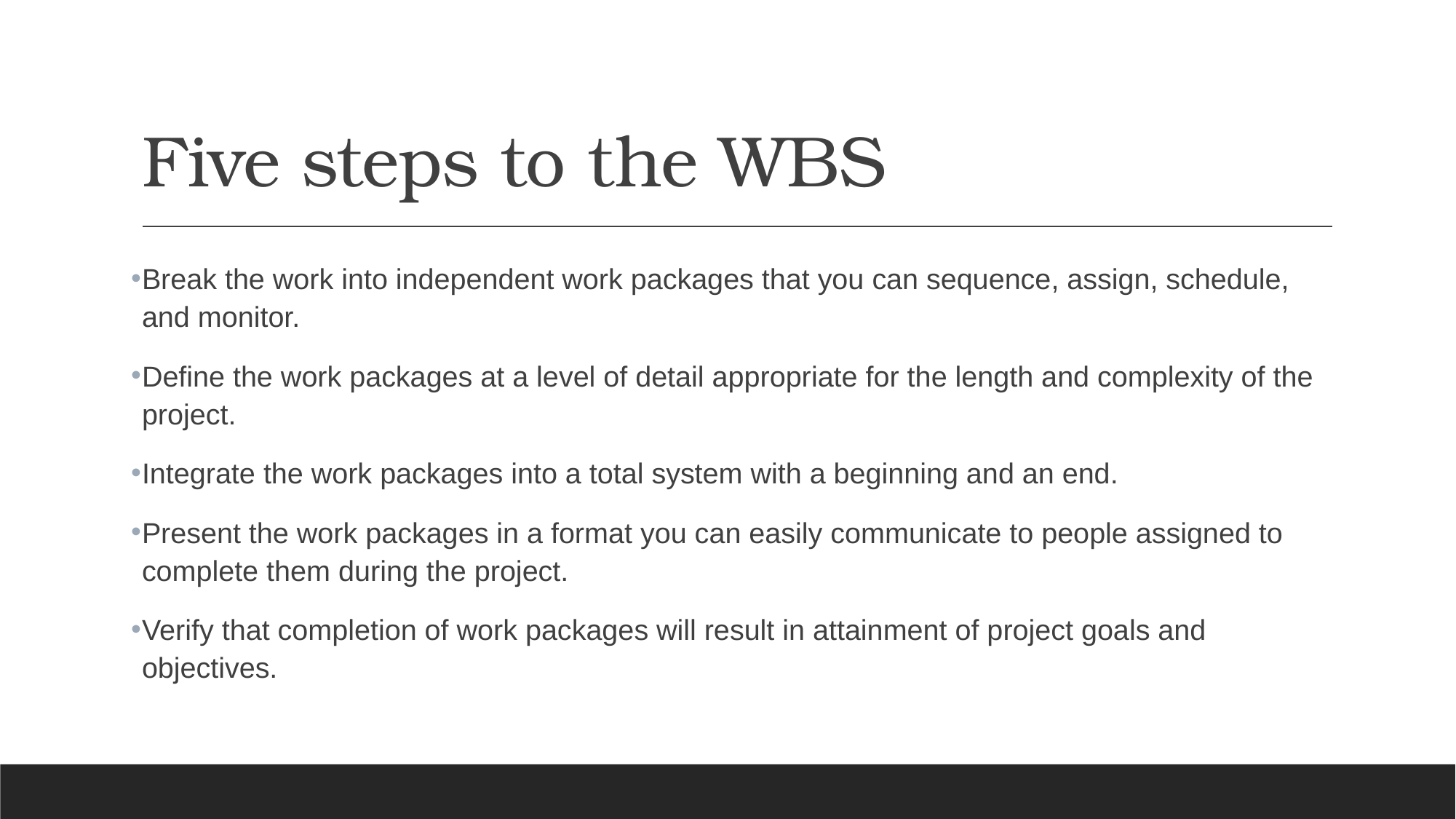

# Five steps to the WBS
Break the work into independent work packages that you can sequence, assign, schedule, and monitor.
Define the work packages at a level of detail appropriate for the length and complexity of the project.
Integrate the work packages into a total system with a beginning and an end.
Present the work packages in a format you can easily communicate to people assigned to complete them during the project.
Verify that completion of work packages will result in attainment of project goals and objectives.